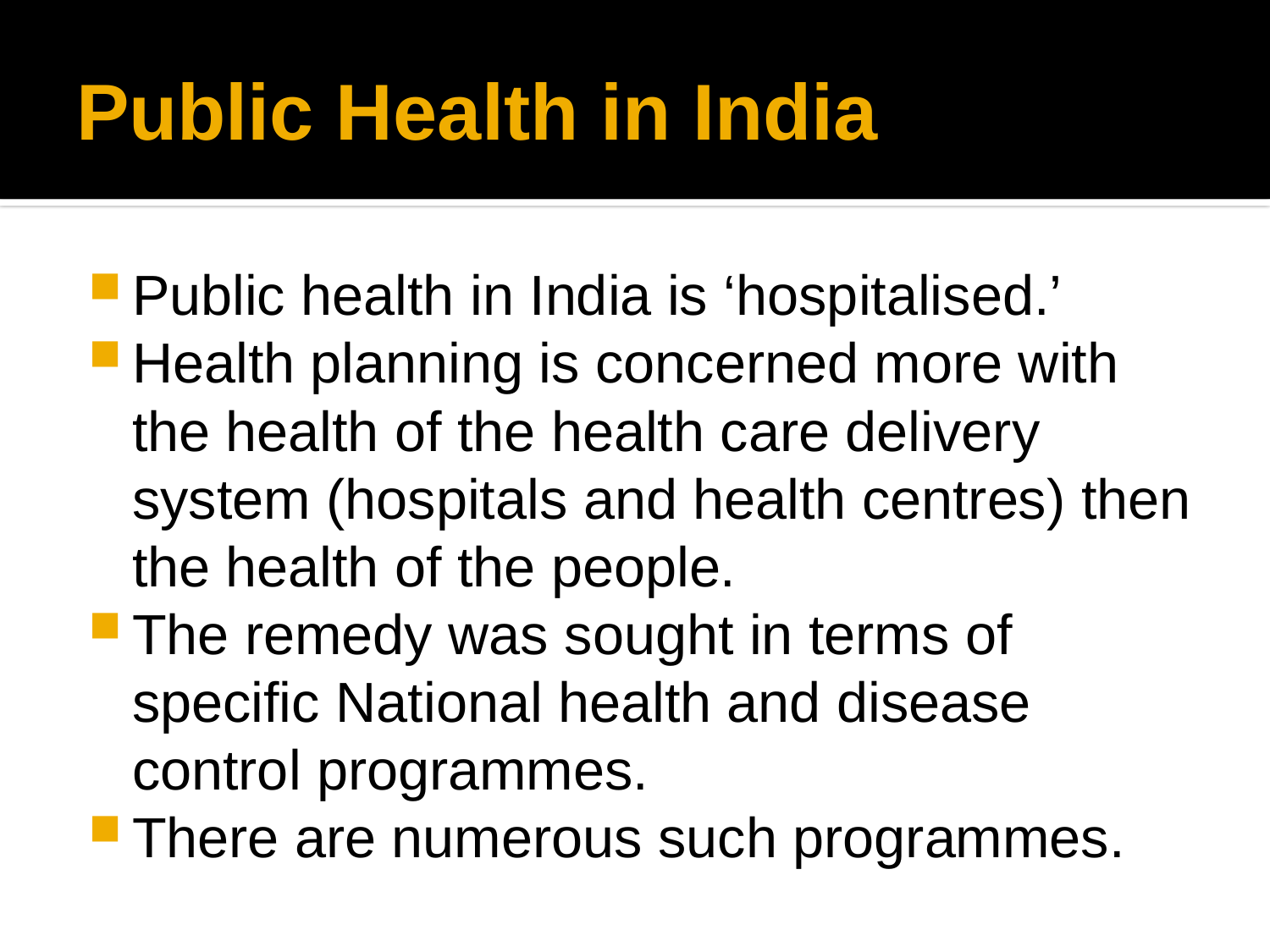

# Public Health in India
Public health in India is ‘hospitalised.’
Health planning is concerned more with the health of the health care delivery system (hospitals and health centres) then the health of the people.
The remedy was sought in terms of specific National health and disease control programmes.
There are numerous such programmes.